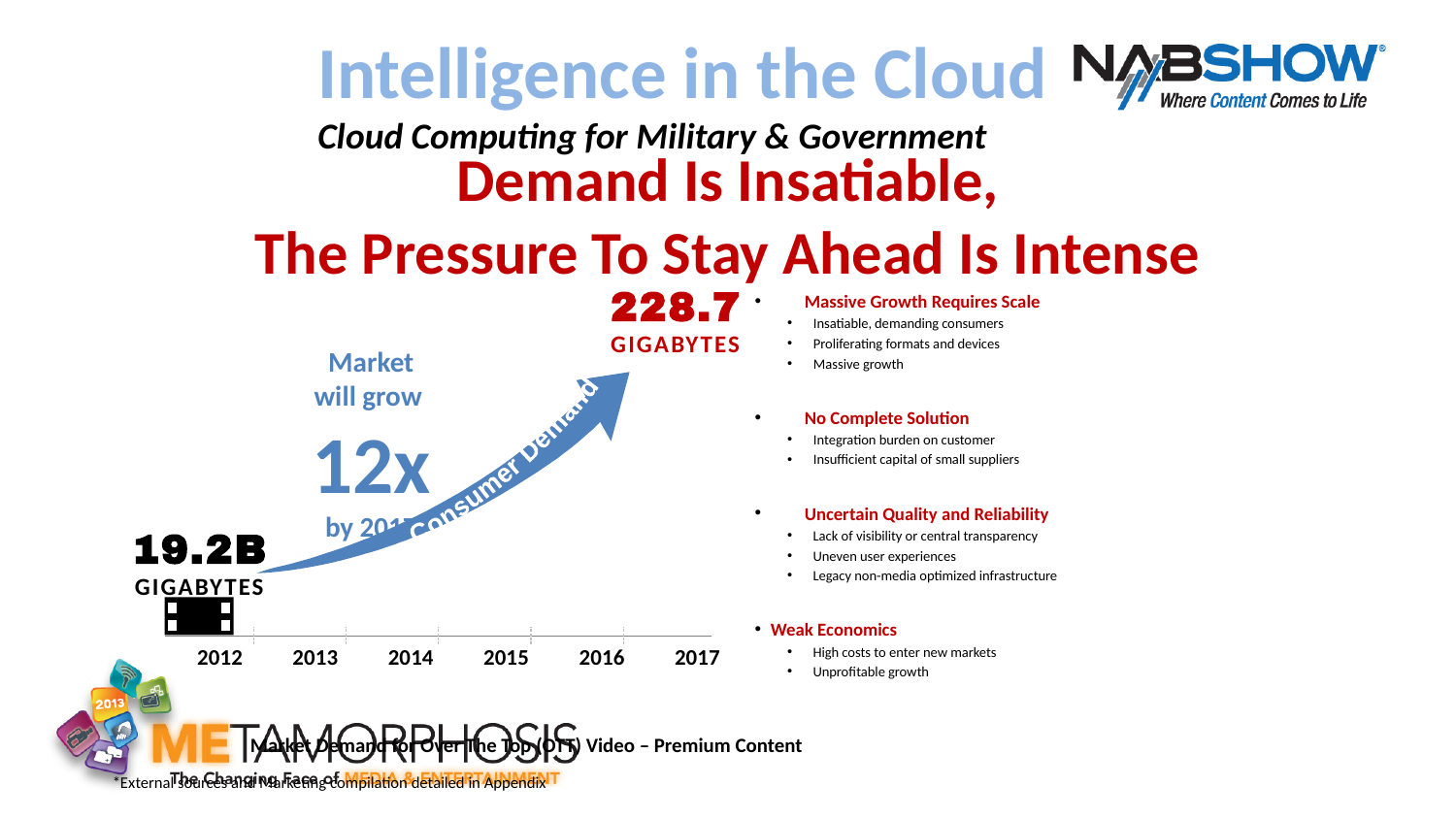

Intelligence in the Cloud
Cloud Computing for Military & Government
# Demand Is Insatiable, The Pressure To Stay Ahead Is Intense
228.7
GIGABYTES
Massive Growth Requires Scale
Insatiable, demanding consumers
Proliferating formats and devices
Massive growth

No Complete Solution
Integration burden on customer
Insufficient capital of small suppliers

Uncertain Quality and Reliability
Lack of visibility or central transparency
Uneven user experiences
Legacy non-media optimized infrastructure

Weak Economics
High costs to enter new markets
Unprofitable growth

 Consumer Demand

Market will grow
12x
by 2017
19.2B
GIGABYTES

2012
2013
2014
2015
2016
2017
Market Demand for Over The Top (OTT) Video – Premium Content
*External sources and Marketing compilation detailed in Appendix